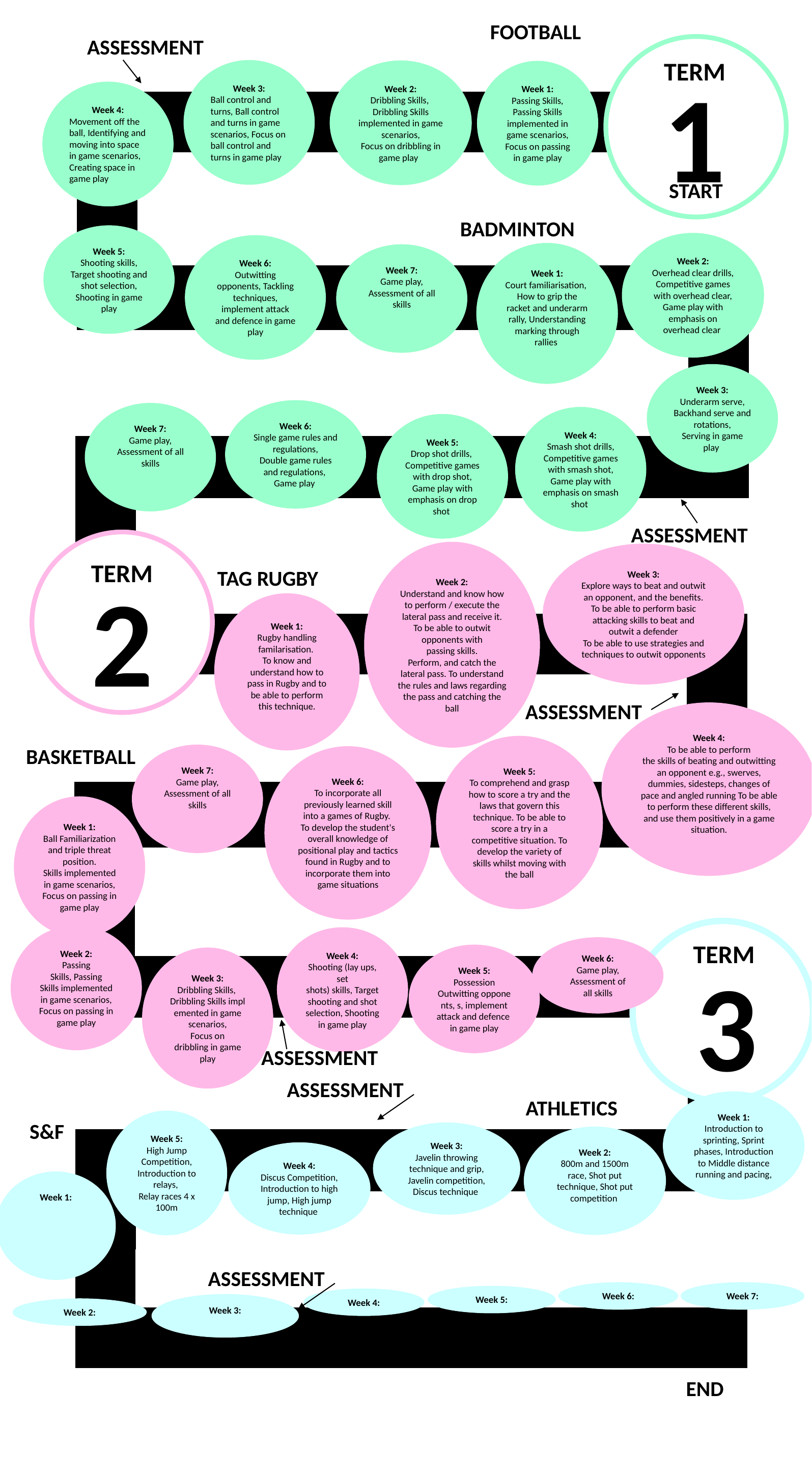

FOOTBALL
ASSESSMENT

TERM
1
Week 3:
Ball control and turns, Ball control and turns in game scenarios, Focus on ball control and turns in game play
Week 2:
Dribbling Skills,
Dribbling Skills implemented in game scenarios,
Focus on dribbling in game play
Week 1:
Passing Skills, Passing Skills implemented in game scenarios,
Focus on passing in game play
Week 4:
Movement off the ball, Identifying and moving into space in game scenarios, Creating space in game play

START

BADMINTON
Week 5:
Shooting skills, Target shooting and shot selection, Shooting in game play
Week 2:
Overhead clear drills, Competitive games with overhead clear,
Game play with emphasis on overhead clear
Week 6:
Outwitting opponents, Tackling techniques, implement attack and defence in game play
Week 1:
Court familiarisation,
How to grip the racket and underarm rally, Understanding marking through rallies

Week 7:
Game play,
Assessment of all skills

Week 3:
Underarm serve,
Backhand serve and rotations,
Serving in game play

Week 6:
Single game rules and regulations,
Double game rules and regulations,
Game play
Week 7:
Game play,
Assessment of all skills

Week 4:
Smash shot drills,
Competitive games with smash shot,
Game play with emphasis on smash shot
Week 5:
Drop shot drills,
Competitive games with drop shot, Game play with emphasis on drop shot

ASSESSMENT

Week 2:
Understand and know how to perform / execute the lateral pass and receive it. To be able to outwit opponents with passing skills.
Perform, and catch the lateral pass. To understand the rules and laws regarding the pass and catching the ball
Week 3:
Explore ways to beat and outwit an opponent, and the benefits.
To be able to perform basic attacking skills to beat and outwit a defender
To be able to use strategies and techniques to outwit opponents
TERM

2
TAG RUGBY
Week 1:
Rugby handling familarisation.
To know and understand how to pass in Rugby and to be able to perform this technique.

ASSESSMENT
Week 4:
To be able to perform
the skills of beating and outwitting an opponent e.g., swerves, dummies, sidesteps, changes of pace and angled running To be able to perform these different skills,
and use them positively in a game situation.

Week 5:
To comprehend and grasp how to score a try and the laws that govern this technique. To be able to score a try in a competitive situation. To develop the variety of skills whilst moving with the ball
BASKETBALL
Week 7:
Game play,
Assessment of all skills

Week 6:
To incorporate all previously learned skill into a games of Rugby.
To develop the student's overall knowledge of positional play and tactics found in Rugby and to incorporate them into game situations

Week 1:
Ball Familiarization and triple threat position. Skills implemented in game scenarios,
Focus on passing in game play

Week 2:
Passing Skills, Passing Skills implemented in game scenarios,
Focus on passing in game play
Week 4:
Shooting (lay ups, set shots) skills, Target shooting and shot selection, Shooting in game play
TERM
Week 6:
Game play,
Assessment of all skills
Week 5:
Possession
Outwitting opponents, s, implement attack and defence in game play
3
Week 3:
Dribbling Skills,
Dribbling Skills implemented in game scenarios,
Focus on dribbling in game play

ASSESSMENT

ASSESSMENT
ATHLETICS
Week 1:
Introduction to sprinting, Sprint phases, Introduction to Middle distance running and pacing,
Week 5:
High Jump Competition,
Introduction to relays,
Relay races 4 x 100m
S&F
Week 3:
Javelin throwing technique and grip,
Javelin competition, Discus technique
Week 2:
800m and 1500m race, Shot put technique, Shot put competition

Week 4:
Discus Competition,
Introduction to high jump, High jump technique
Week 1:

ASSESSMENT
Week 6:
Week 7:
Week 5:
Week 4:
Week 3:

Week 2:
END